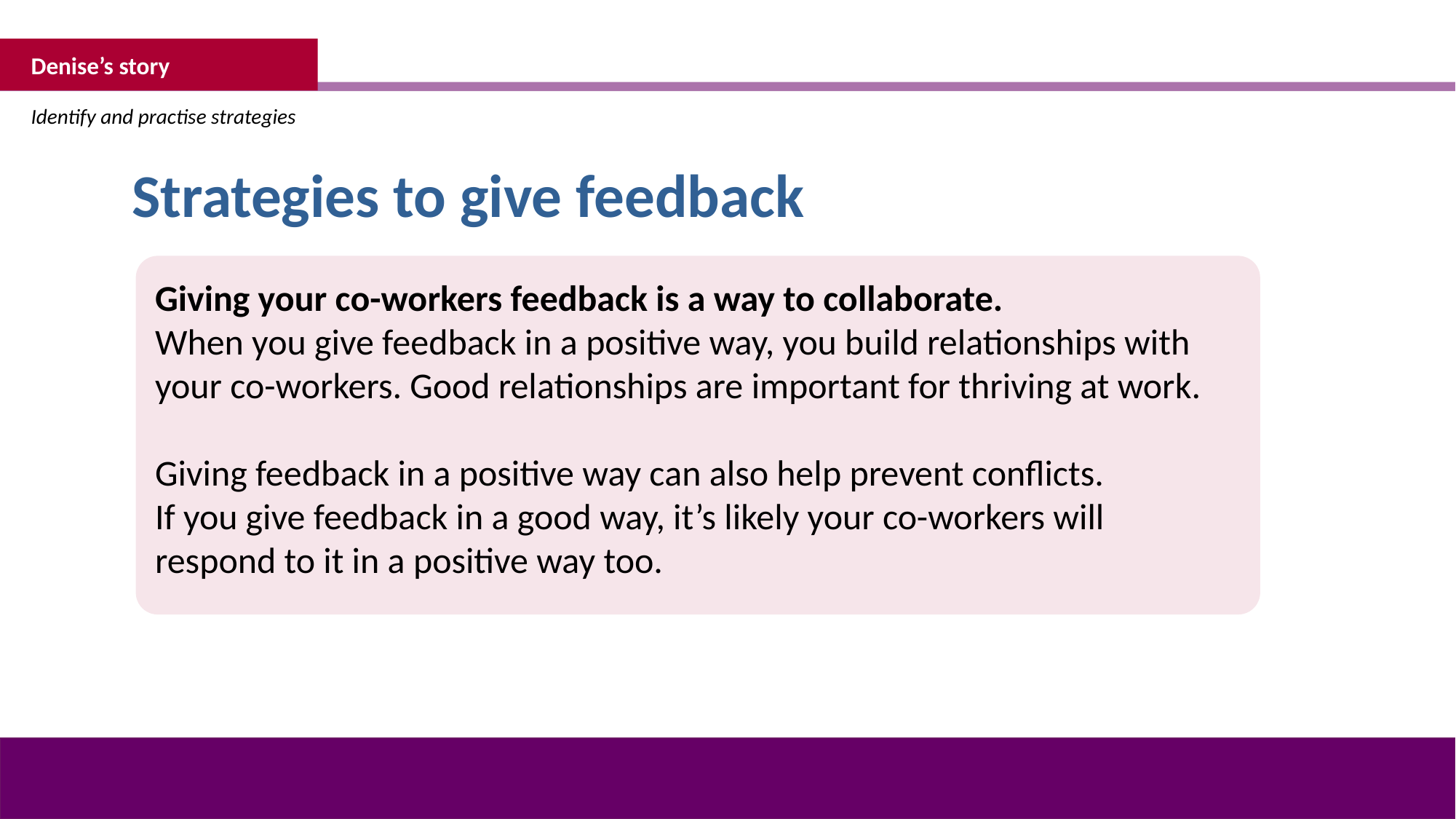

Denise’s story
Identify and practise strategies

Strategies to give feedback
Giving your co-workers feedback is a way to collaborate.
When you give feedback in a positive way, you build relationships with
your co-workers. Good relationships are important for thriving at work.

Giving feedback in a positive way can also help prevent conflicts.
If you give feedback in a good way, it’s likely your co-workers will
respond to it in a positive way too.